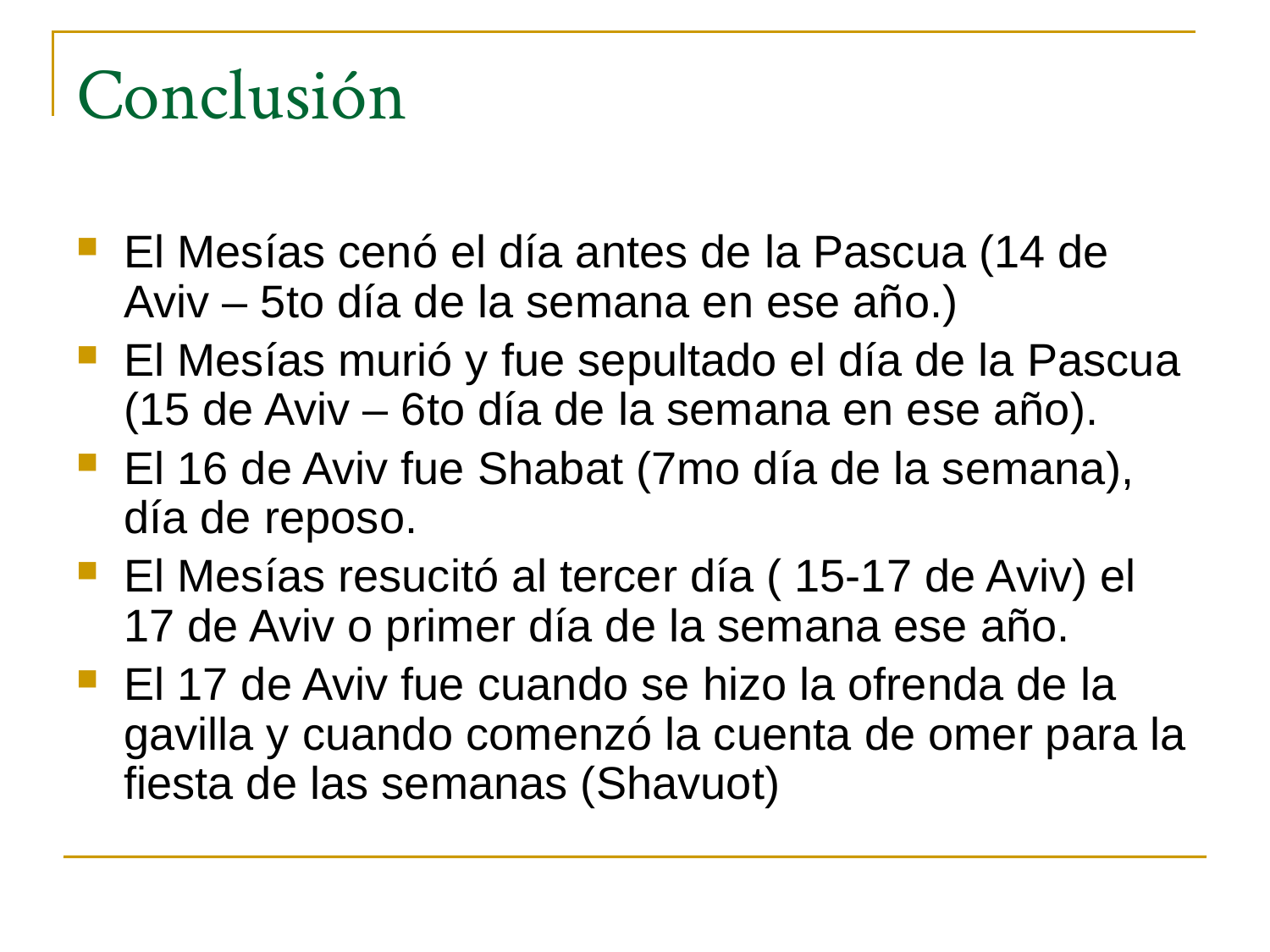

# Conclusión
El Mesías cenó el día antes de la Pascua (14 de Aviv – 5to día de la semana en ese año.)
El Mesías murió y fue sepultado el día de la Pascua (15 de Aviv – 6to día de la semana en ese año).
El 16 de Aviv fue Shabat (7mo día de la semana), día de reposo.
El Mesías resucitó al tercer día ( 15-17 de Aviv) el 17 de Aviv o primer día de la semana ese año.
El 17 de Aviv fue cuando se hizo la ofrenda de la gavilla y cuando comenzó la cuenta de omer para la fiesta de las semanas (Shavuot)